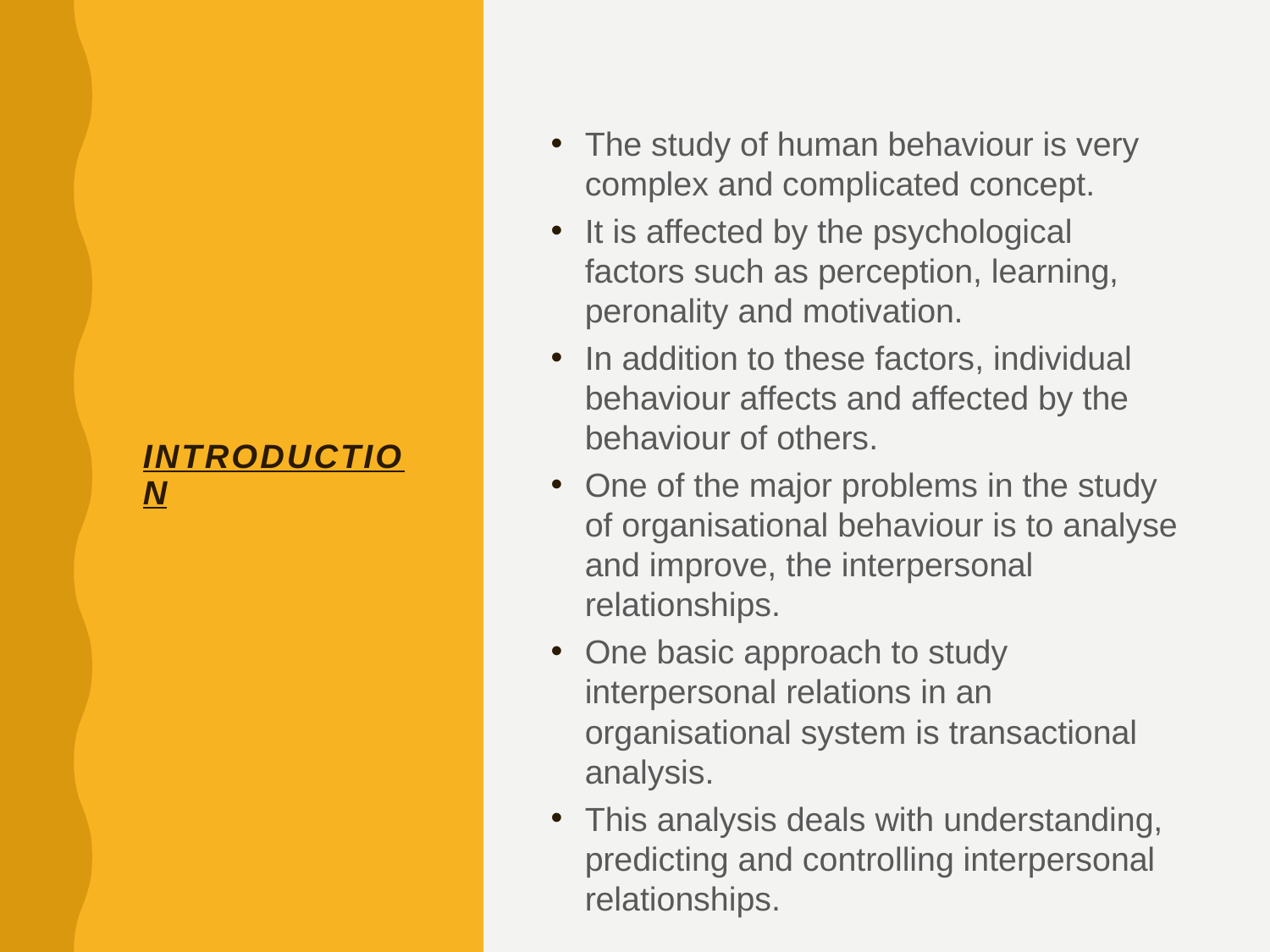

The study of human behaviour is very complex and complicated concept.
It is affected by the psychological factors such as perception, learning, peronality and motivation.
In addition to these factors, individual behaviour affects and affected by the behaviour of others.
One of the major problems in the study of organisational behaviour is to analyse and improve, the interpersonal relationships.
One basic approach to study interpersonal relations in an organisational system is transactional analysis.
This analysis deals with understanding, predicting and controlling interpersonal relationships.

# INTRODUCTION